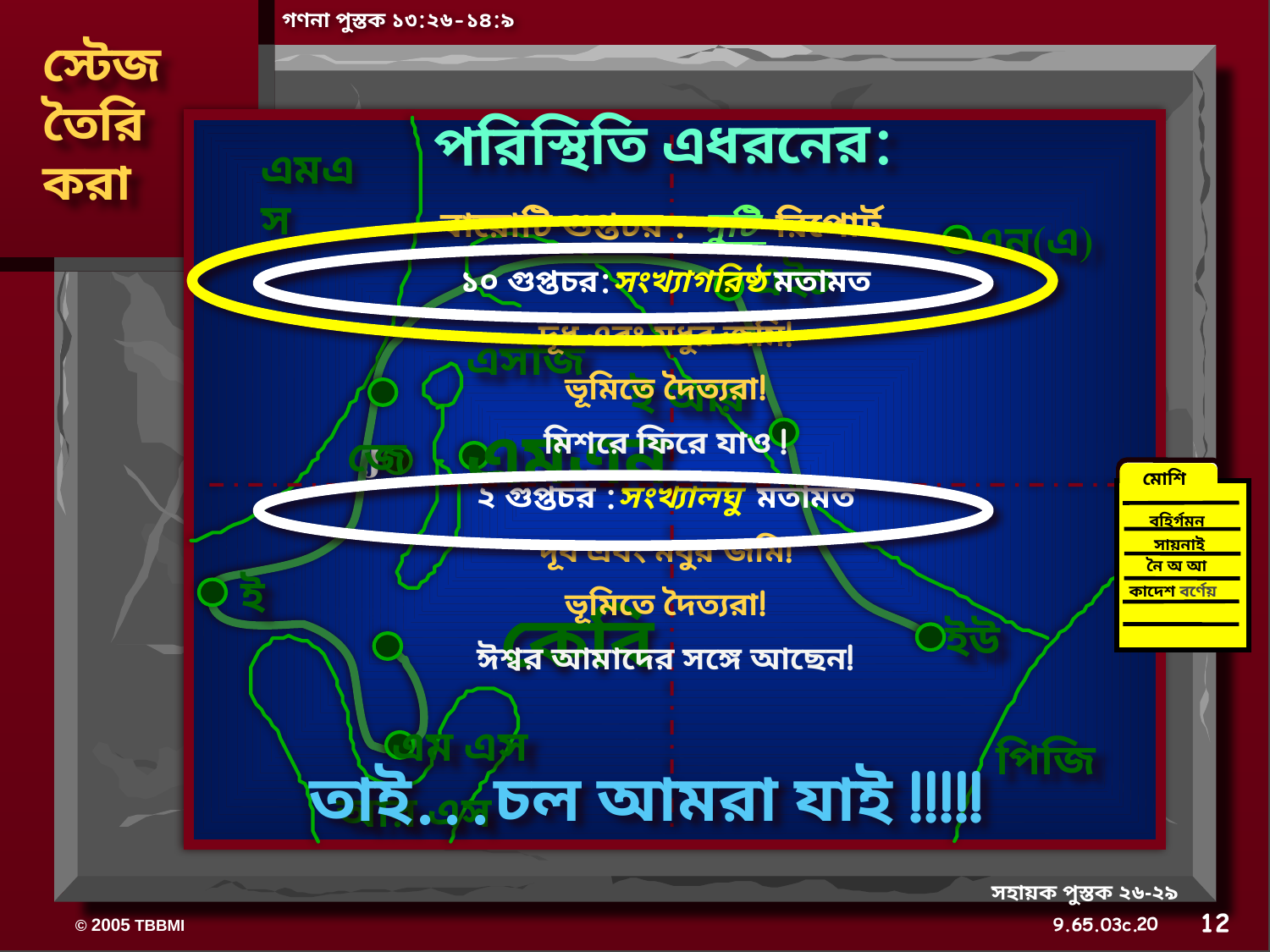

গণনা পুস্তক ১৩:২৬-১৪:৯

স্টেজ
তৈরি
করা
পরিস্থিতি এধরনের:

এমএস

J

কেবি

বারোটি গুপ্তচর : দুটি  রিপোর্ট
১০ গুপ্তচর:সংখ্যাগরিষ্ঠ মতামত
দূধ এবং মধুর জমি!
ভূমিতে দৈত্যরা!
মিশরে ফিরে যাও !
২ গুপ্তচর :সংখ্যালঘু  মতামত
দূধ এবং মধুর জমি!
ভূমিতে দৈত্যরা!
ঈশ্বর আমাদের সঙ্গে আছেন!
এন(এ)

এইচ

এসজি
ই আর

এমএন
জে

মোশি

বহির্গমন

সায়নাই

নৈ অ আ

কাদেশ বর্ণেয়

ই
ইউ
এম এস
পিজি
তাই...চল আমরা যাই !!!!!
আর এস
সহায়ক পুস্তক ২৬-২৯

12
20